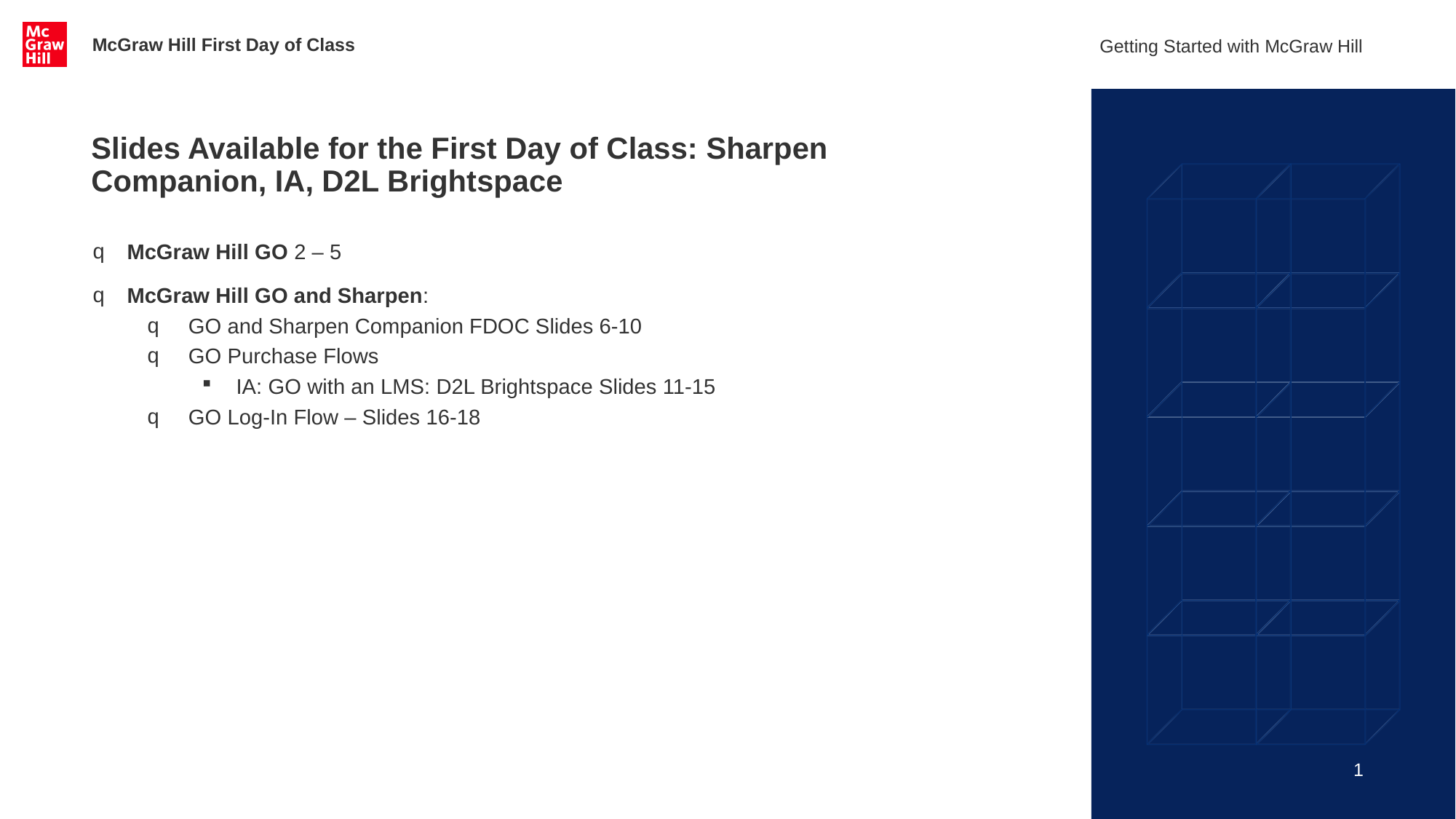

McGraw Hill First Day of Class
Getting Started with McGraw Hill
# Slides Available for the First Day of Class: Sharpen Companion, IA, D2L Brightspace
McGraw Hill GO 2 – 5
McGraw Hill GO and Sharpen:
GO and Sharpen Companion FDOC Slides 6-10
GO Purchase Flows
IA: GO with an LMS: D2L Brightspace Slides 11-15
GO Log-In Flow – Slides 16-18